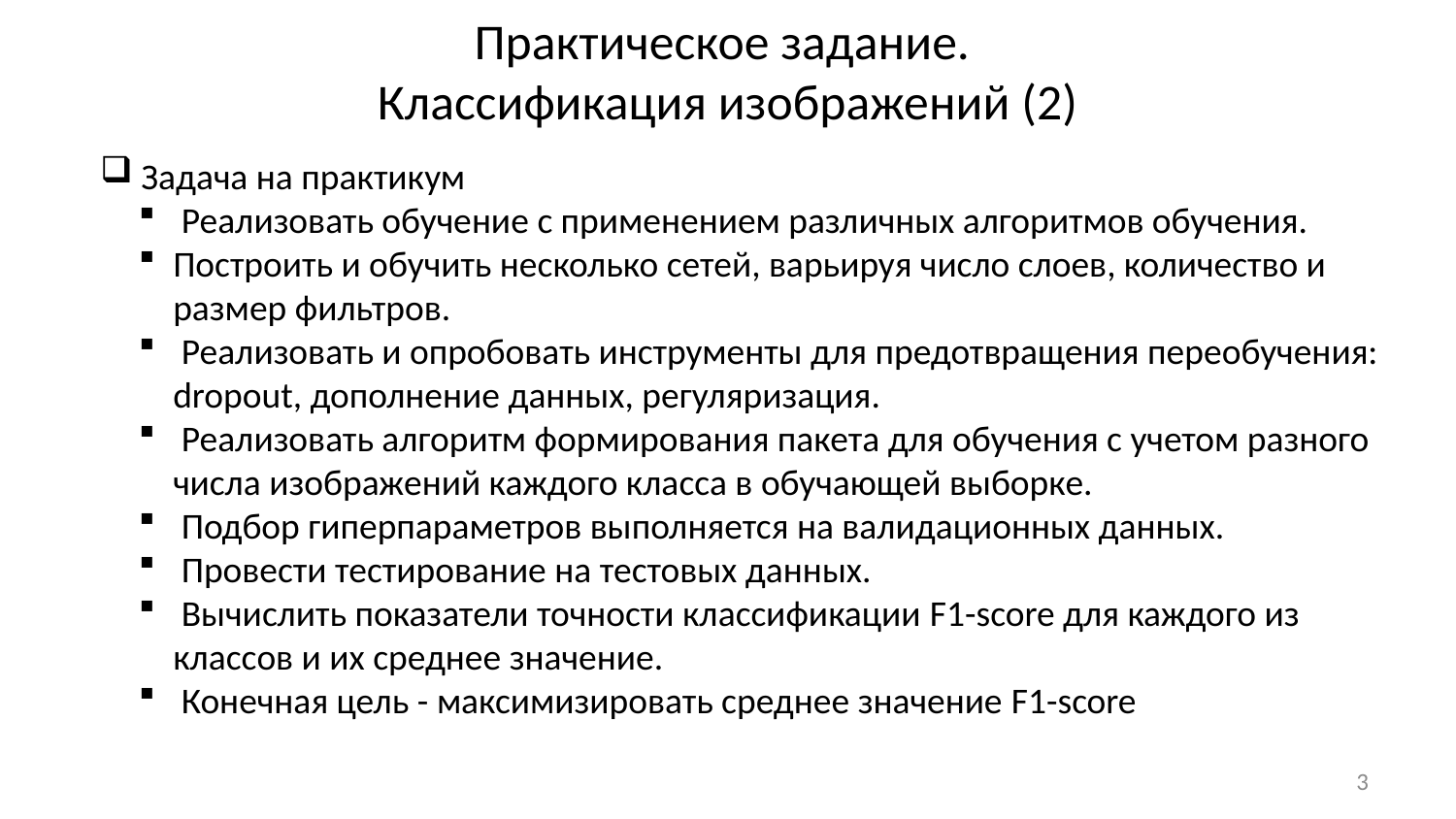

# Практическое задание. Классификация изображений (2)
 Задача на практикум
 Реализовать обучение с применением различных алгоритмов обучения.
Построить и обучить несколько сетей, варьируя число слоев, количество и размер фильтров.
 Реализовать и опробовать инструменты для предотвращения переобучения: dropout, дополнение данных, регуляризация.
 Реализовать алгоритм формирования пакета для обучения с учетом разного числа изображений каждого класса в обучающей выборке.
 Подбор гиперпараметров выполняется на валидационных данных.
 Провести тестирование на тестовых данных.
 Вычислить показатели точности классификации F1-score для каждого из классов и их среднее значение.
 Конечная цель - максимизировать среднее значение F1-score
3